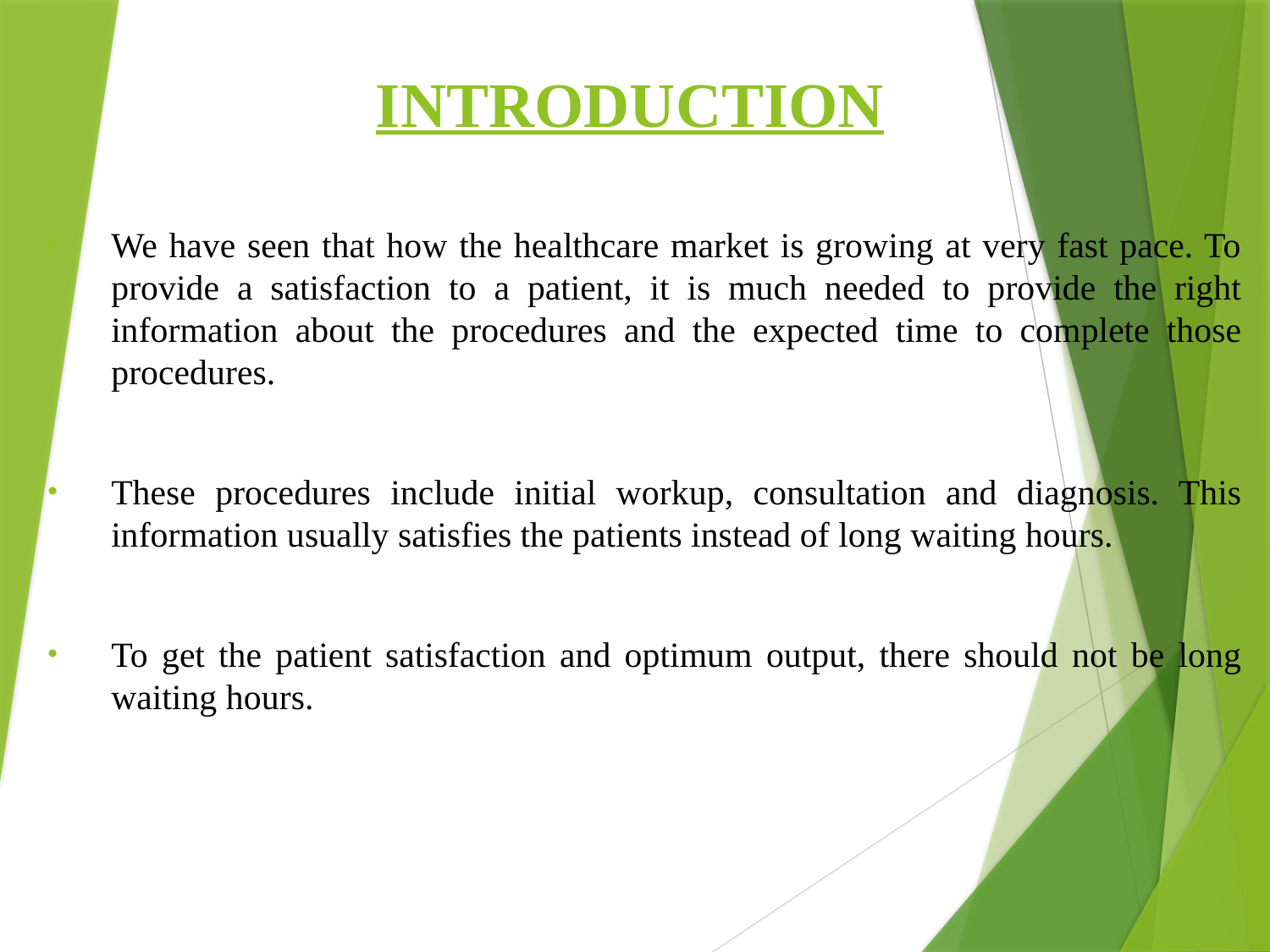

# INTRODUCTION
We have seen that how the healthcare market is growing at very fast pace. To provide a satisfaction to a patient, it is much needed to provide the right information about the procedures and the expected time to complete those procedures.

These procedures include initial workup, consultation and diagnosis. This information usually satisfies the patients instead of long waiting hours.

To get the patient satisfaction and optimum output, there should not be long waiting hours.